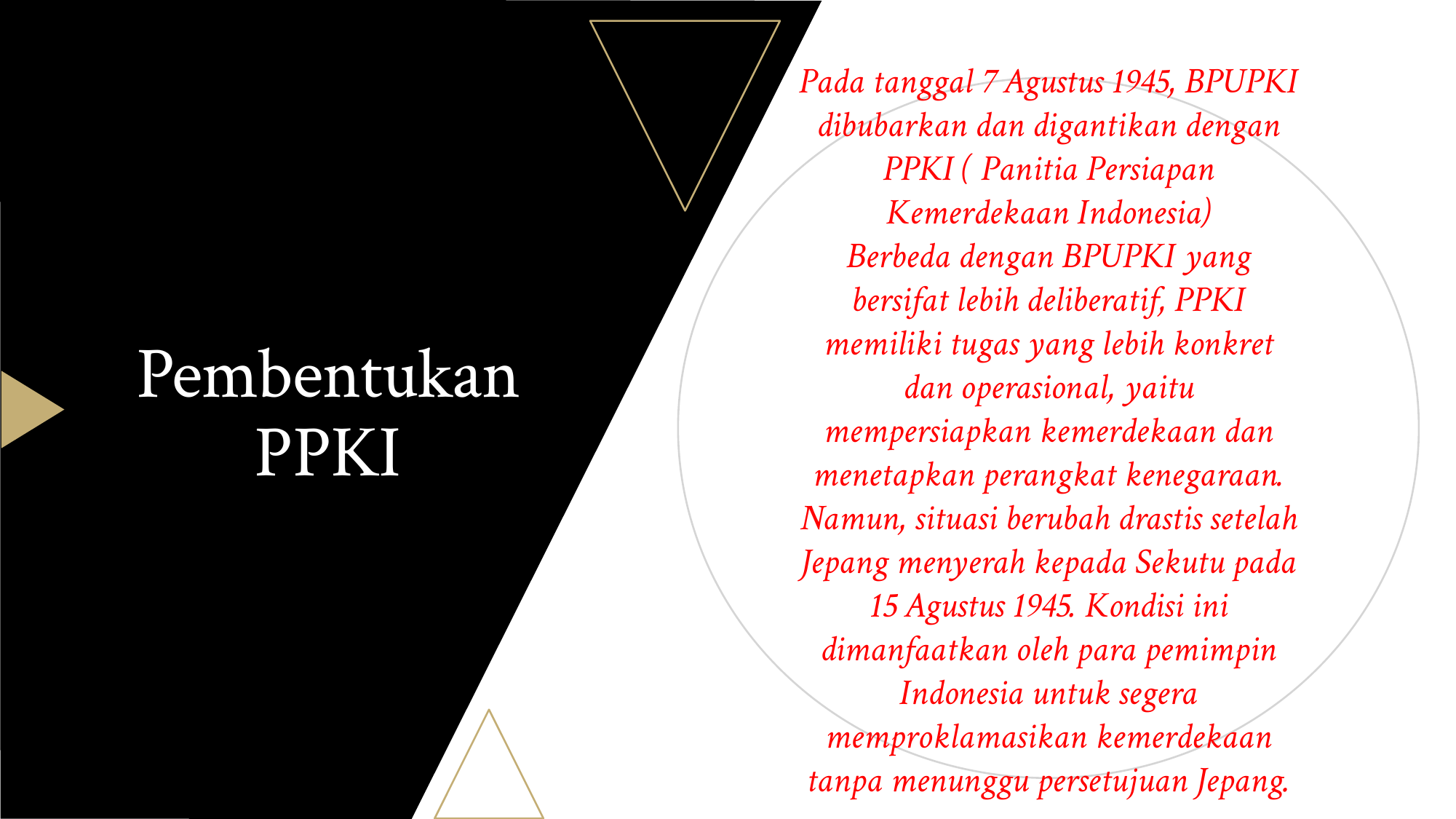

Pada tanggal 7 Agustus 1945, BPUPKI dibubarkan dan digantikan dengan PPKI ( Panitia Persiapan Kemerdekaan Indonesia)
Berbeda dengan BPUPKI yang bersifat lebih deliberatif, PPKI memiliki tugas yang lebih konkret dan operasional, yaitu mempersiapkan kemerdekaan dan menetapkan perangkat kenegaraan. Namun, situasi berubah drastis setelah Jepang menyerah kepada Sekutu pada 15 Agustus 1945. Kondisi ini dimanfaatkan oleh para pemimpin Indonesia untuk segera memproklamasikan kemerdekaan tanpa menunggu persetujuan Jepang.
# Pembentukan PPKI